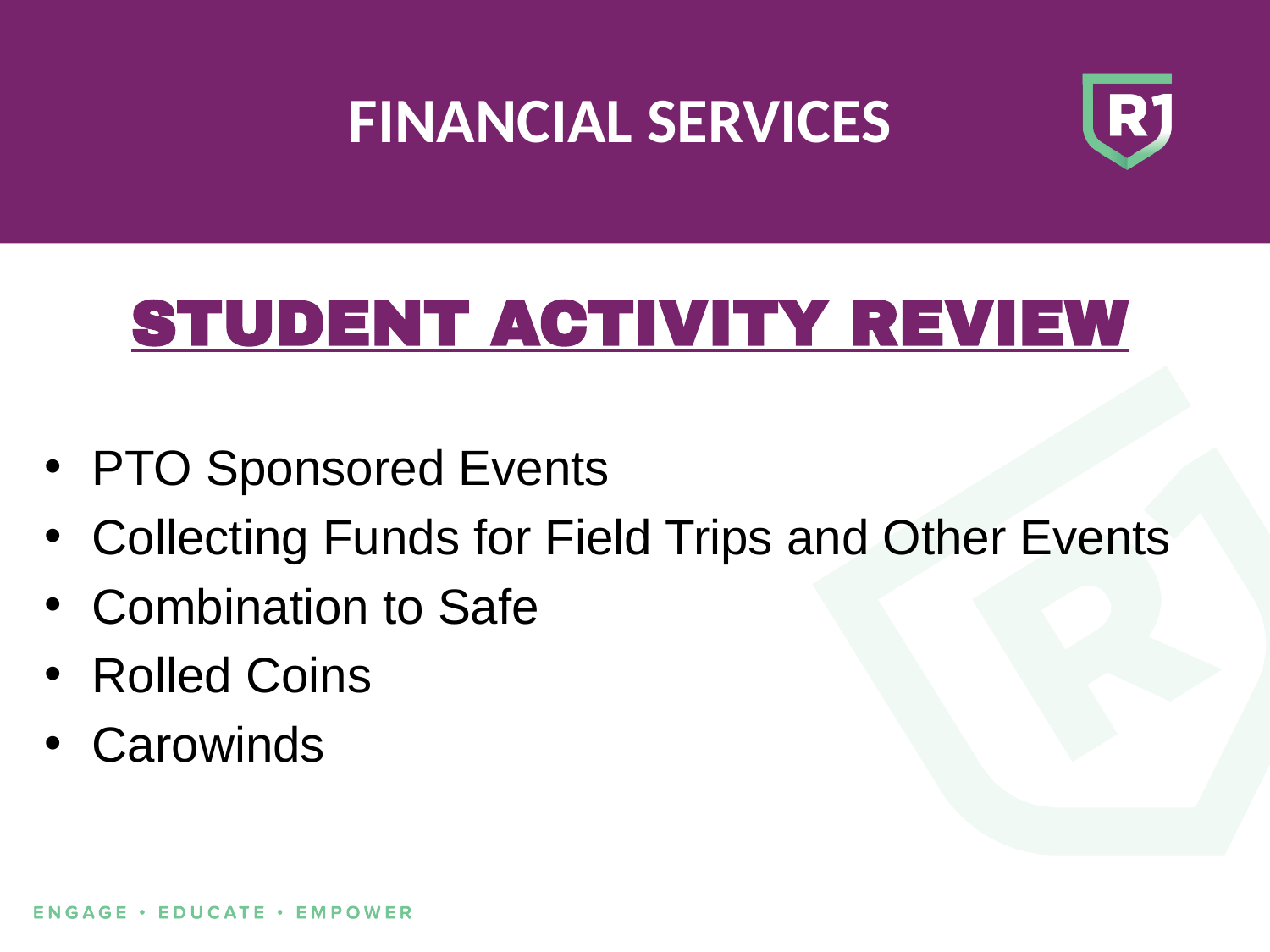

# FINANCIAL SERVICES
STUDENT ACTIVITY REVIEW

PTO Sponsored Events
Collecting Funds for Field Trips and Other Events
Combination to Safe
Rolled Coins
Carowinds